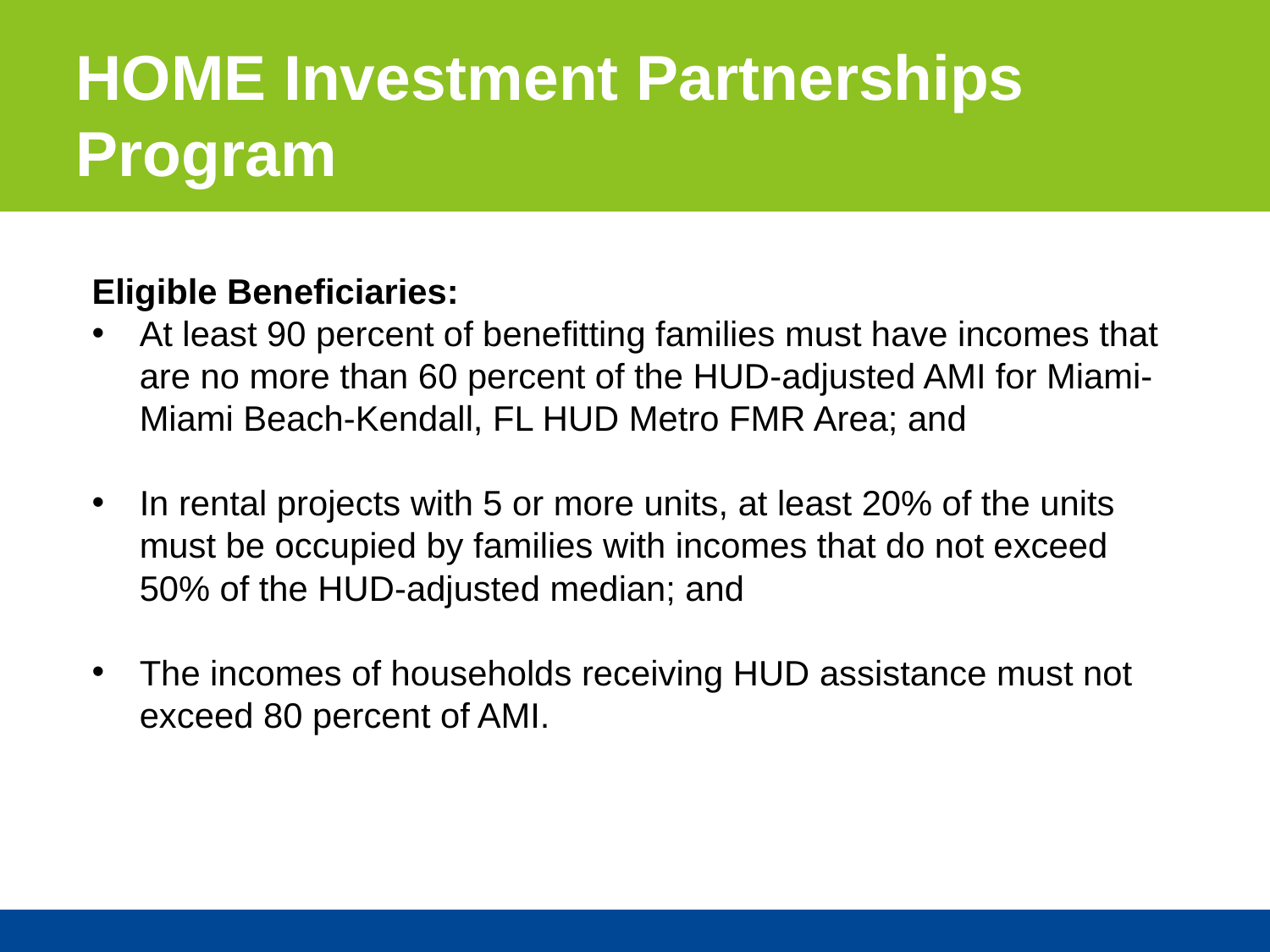

HOME Investment Partnerships Program

Eligible Beneficiaries:
At least 90 percent of benefitting families must have incomes that are no more than 60 percent of the HUD-adjusted AMI for Miami-Miami Beach-Kendall, FL HUD Metro FMR Area; and

In rental projects with 5 or more units, at least 20% of the units must be occupied by families with incomes that do not exceed 50% of the HUD-adjusted median; and

The incomes of households receiving HUD assistance must not exceed 80 percent of AMI.